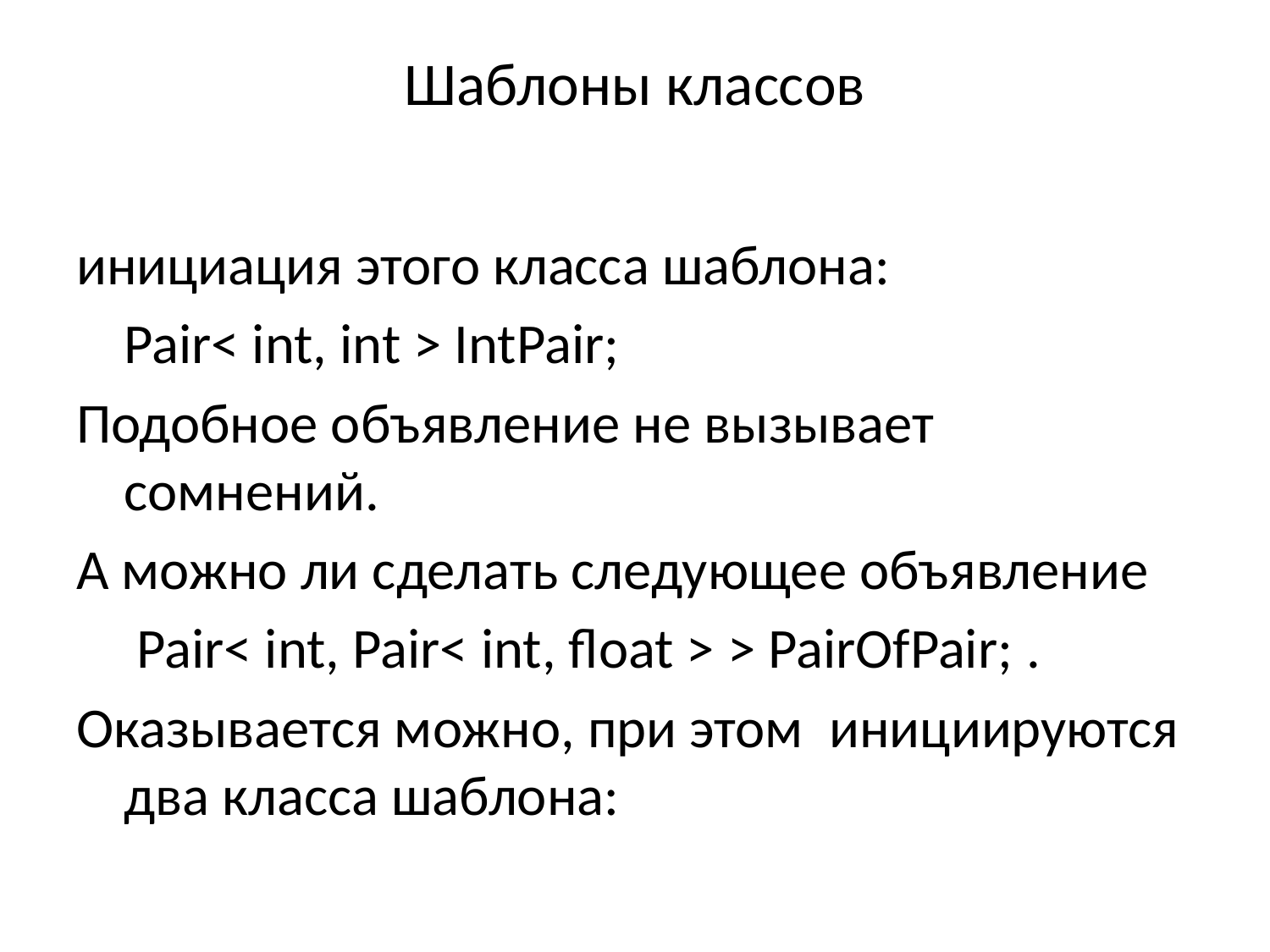

# Шаблоны классов
инициация этого класса шаблона:
	Pair< int, int > IntPair;
Подобное объявление не вызывает сомнений.
А можно ли сделать следующее объявление
	 Pair< int, Pair< int, float > > PairOfPair; .
Оказывается можно, при этом  инициируются два класса шаблона: